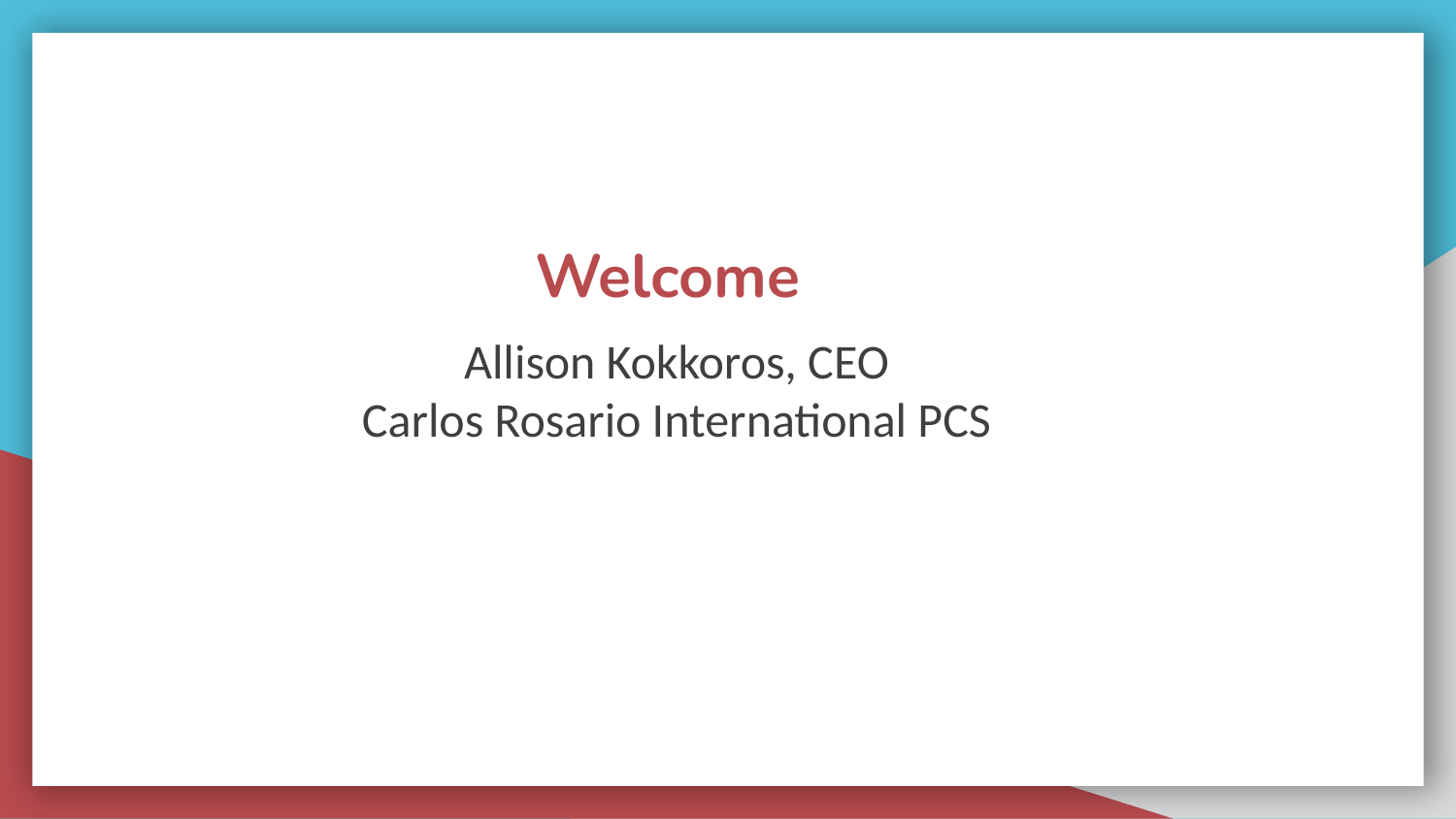

# Welcome
Allison Kokkoros, CEO
Carlos Rosario International PCS